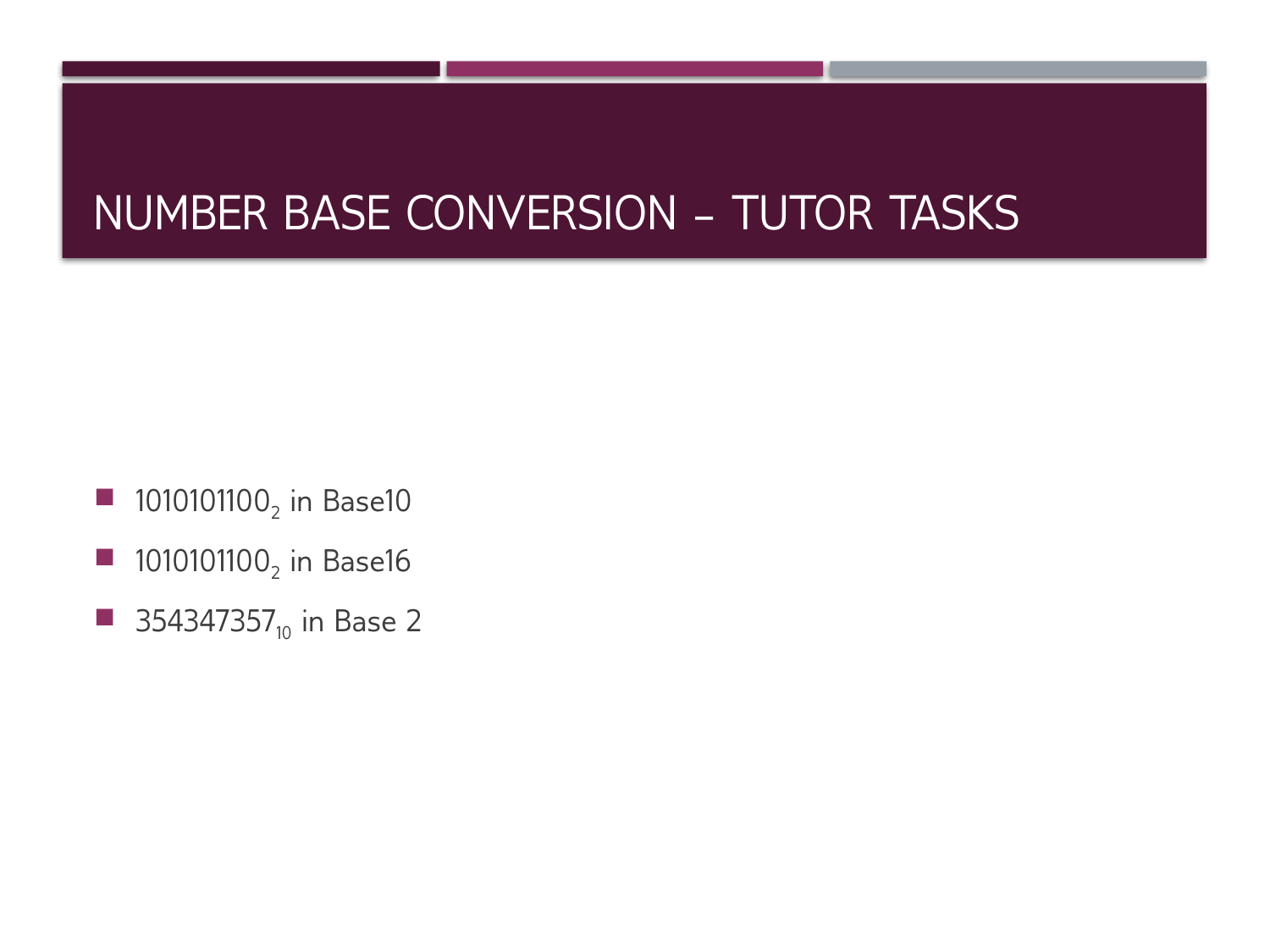

# Number Base Conversion – Tutor Tasks
10101011002 in Base10
10101011002 in Base16
35434735710 in Base 2